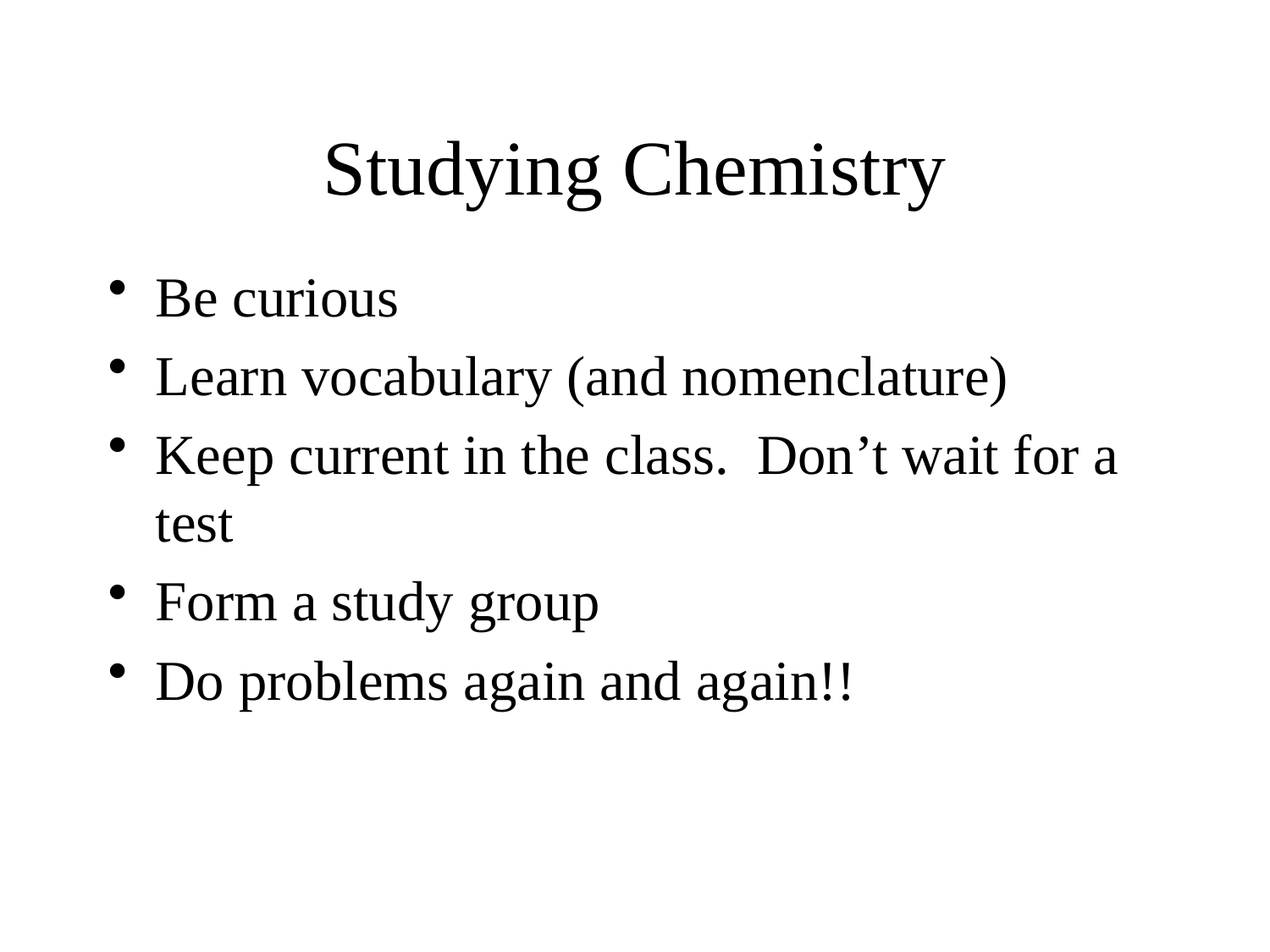

# Studying Chemistry
Be curious
Learn vocabulary (and nomenclature)
Keep current in the class.  Don’t wait for a test
Form a study group
Do problems again and again!!